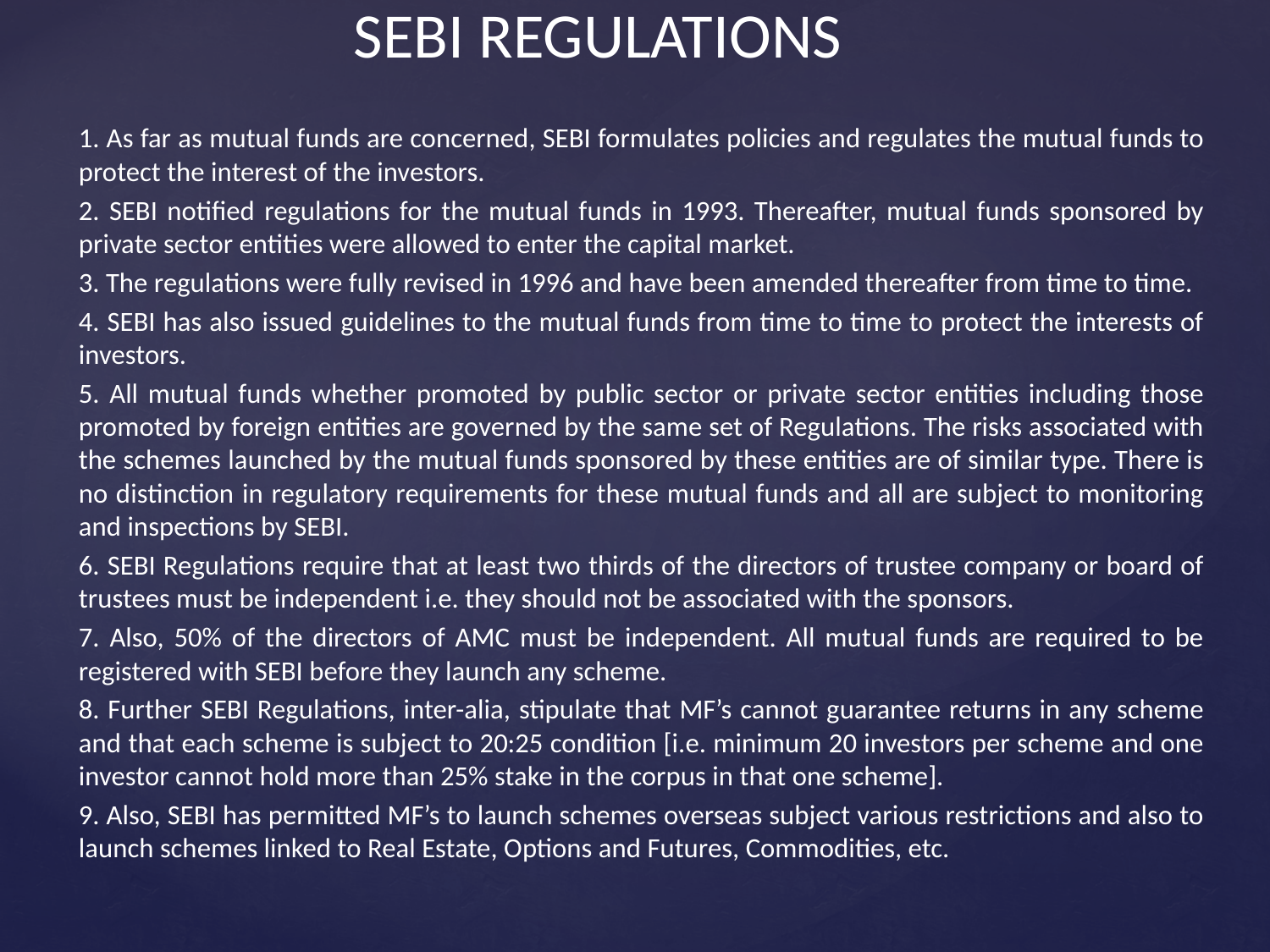

# SEBI REGULATIONS
1. As far as mutual funds are concerned, SEBI formulates policies and regulates the mutual funds to protect the interest of the investors.
2. SEBI notified regulations for the mutual funds in 1993. Thereafter, mutual funds sponsored by private sector entities were allowed to enter the capital market.
3. The regulations were fully revised in 1996 and have been amended thereafter from time to time.
4. SEBI has also issued guidelines to the mutual funds from time to time to protect the interests of investors.
5. All mutual funds whether promoted by public sector or private sector entities including those promoted by foreign entities are governed by the same set of Regulations. The risks associated with the schemes launched by the mutual funds sponsored by these entities are of similar type. There is no distinction in regulatory requirements for these mutual funds and all are subject to monitoring and inspections by SEBI.
6. SEBI Regulations require that at least two thirds of the directors of trustee company or board of trustees must be independent i.e. they should not be associated with the sponsors.
7. Also, 50% of the directors of AMC must be independent. All mutual funds are required to be registered with SEBI before they launch any scheme.
8. Further SEBI Regulations, inter-alia, stipulate that MF’s cannot guarantee returns in any scheme and that each scheme is subject to 20:25 condition [i.e. minimum 20 investors per scheme and one investor cannot hold more than 25% stake in the corpus in that one scheme].
9. Also, SEBI has permitted MF’s to launch schemes overseas subject various restrictions and also to launch schemes linked to Real Estate, Options and Futures, Commodities, etc.